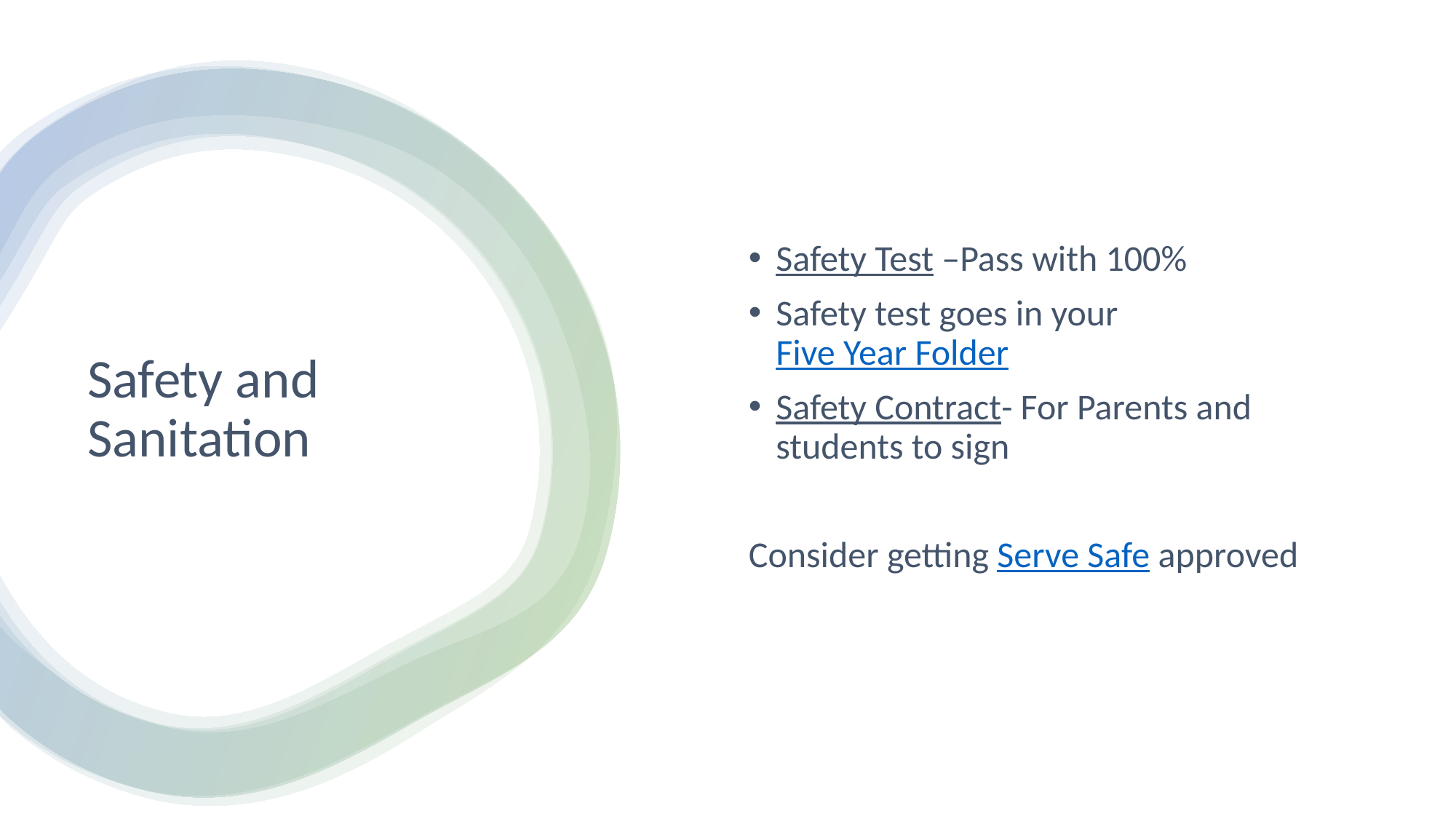

# Safety and Sanitation
Safety Test –Pass with 100%
Safety test goes in your Five Year Folder
Safety Contract- For Parents and students to sign

Consider getting Serve Safe approved